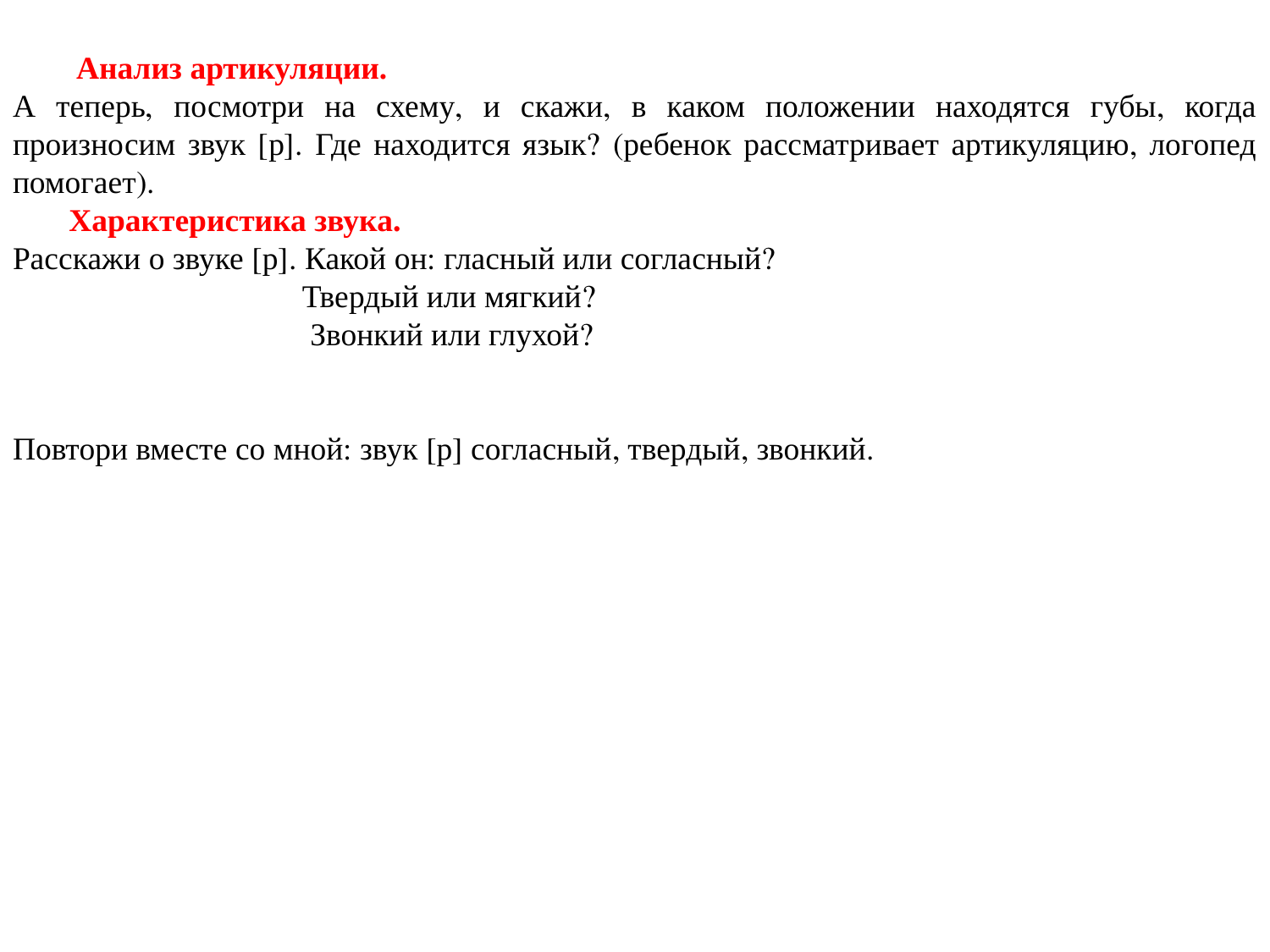

Анализ артикуляции.
А теперь, посмотри на схему, и скажи, в каком положении находятся губы, когда произносим звук [р]. Где находится язык? (ребенок рассматривает артикуляцию, логопед помогает).
       Характеристика звука.
Расскажи о звуке [р]. Какой он: гласный или согласный?
                                    Твердый или мягкий?
                                     Звонкий или глухой?

Повтори вместе со мной: звук [р] согласный, твердый, звонкий.